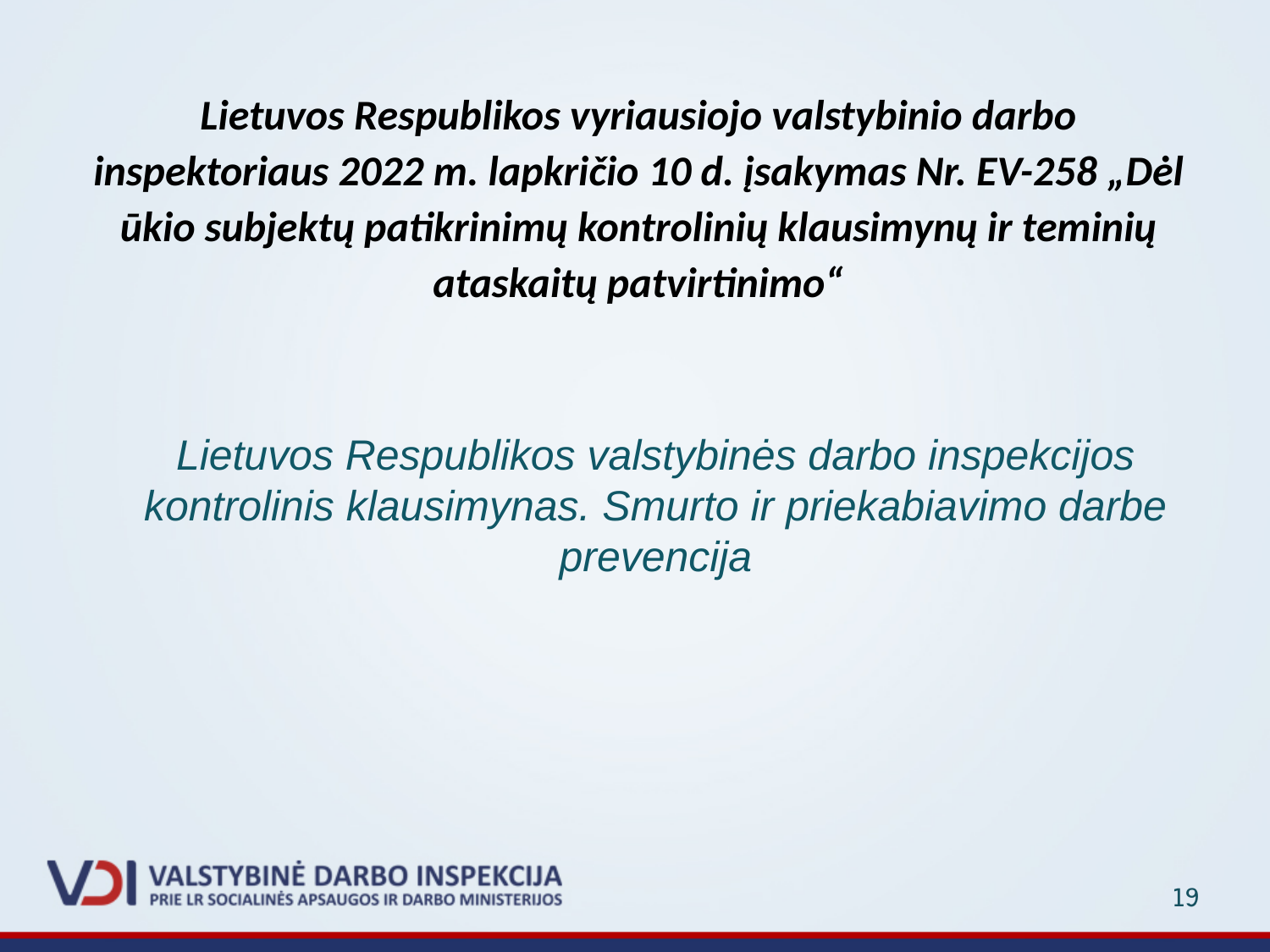

Lietuvos Respublikos vyriausiojo valstybinio darbo inspektoriaus 2022 m. lapkričio 10 d. įsakymas Nr. EV-258 „Dėl ūkio subjektų patikrinimų kontrolinių klausimynų ir teminių ataskaitų patvirtinimo“
# Lietuvos Respublikos valstybinės darbo inspekcijos kontrolinis klausimynas. Smurto ir priekabiavimo darbe prevencija
19